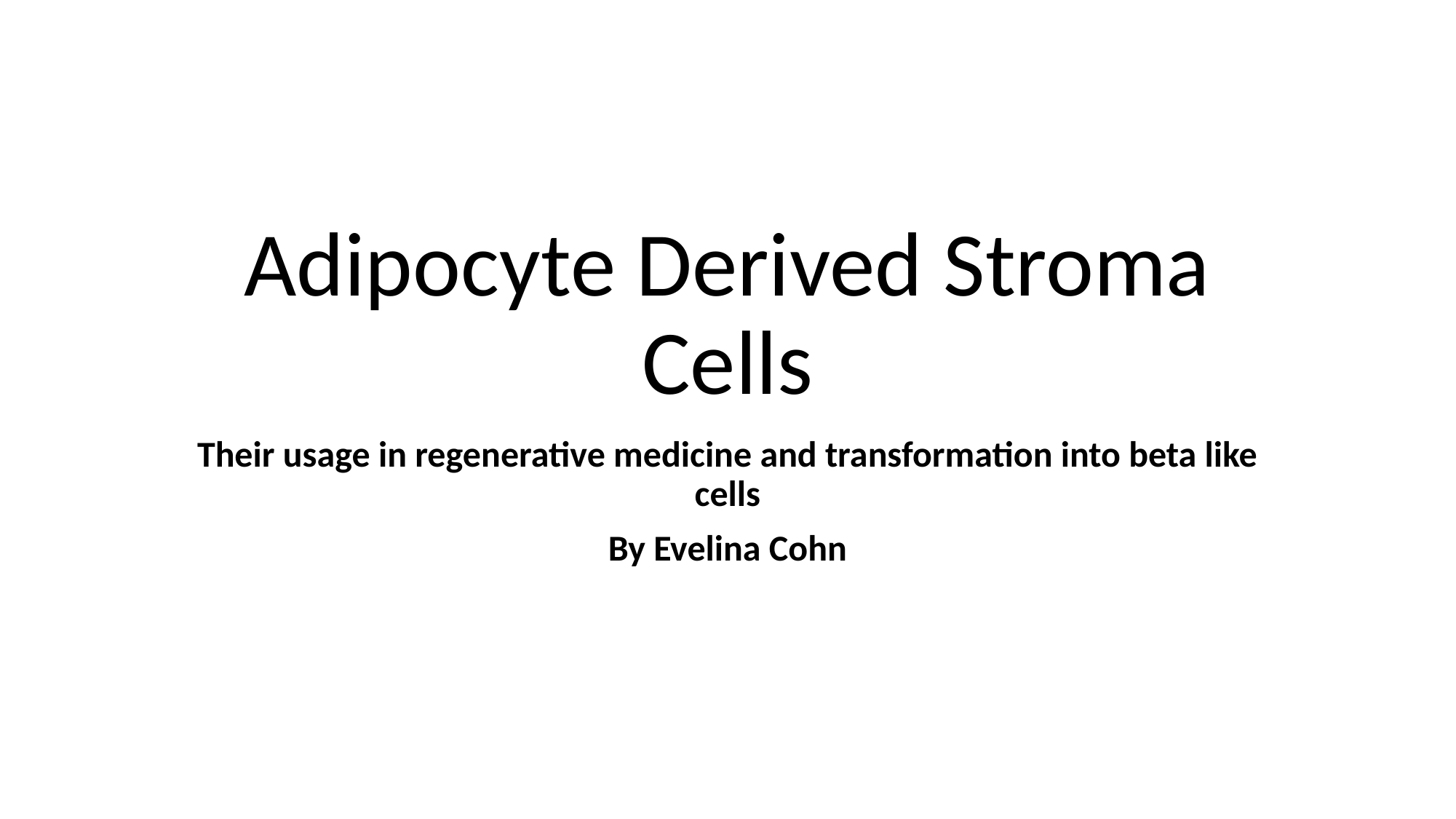

# Adipocyte Derived Stroma Cells
Their usage in regenerative medicine and transformation into beta like cells
By Evelina Cohn